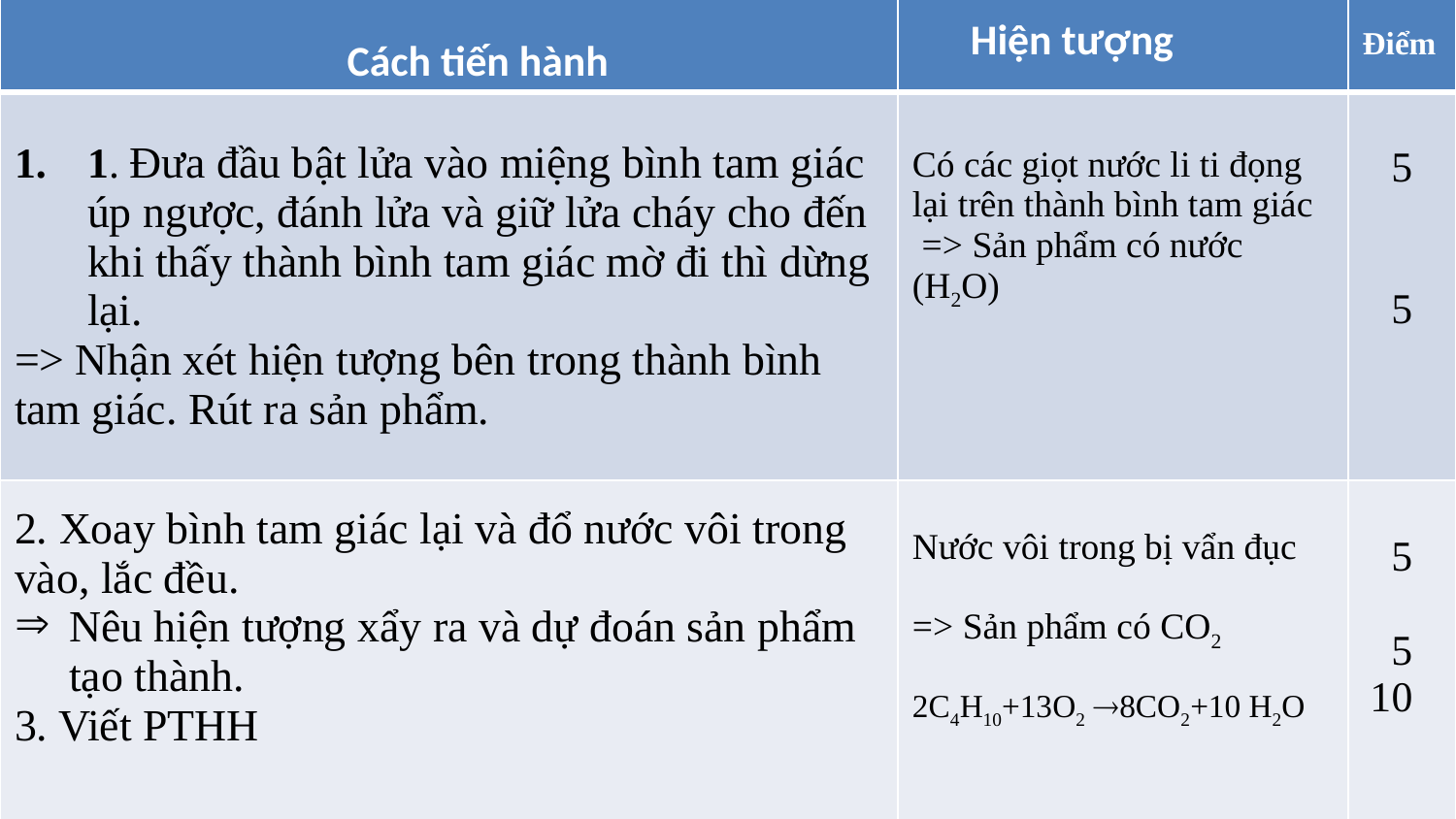

| Cách tiến hành | Hiện tượng | Điểm |
| --- | --- | --- |
| 1. Đưa đầu bật lửa vào miệng bình tam giác úp ngược, đánh lửa và giữ lửa cháy cho đến khi thấy thành bình tam giác mờ đi thì dừng lại. => Nhận xét hiện tượng bên trong thành bình tam giác. Rút ra sản phẩm. | Có các giọt nước li ti đọng lại trên thành bình tam giác => Sản phẩm có nước (H2O) | 5 5 |
| 2. Xoay bình tam giác lại và đổ nước vôi trong vào, lắc đều. Nêu hiện tượng xẩy ra và dự đoán sản phẩm tạo thành. 3. Viết PTHH | Nước vôi trong bị vẩn đục => Sản phẩm có CO2 2C4H10+13O2 →8CO2+10 H2O | 5 5 10 |
#